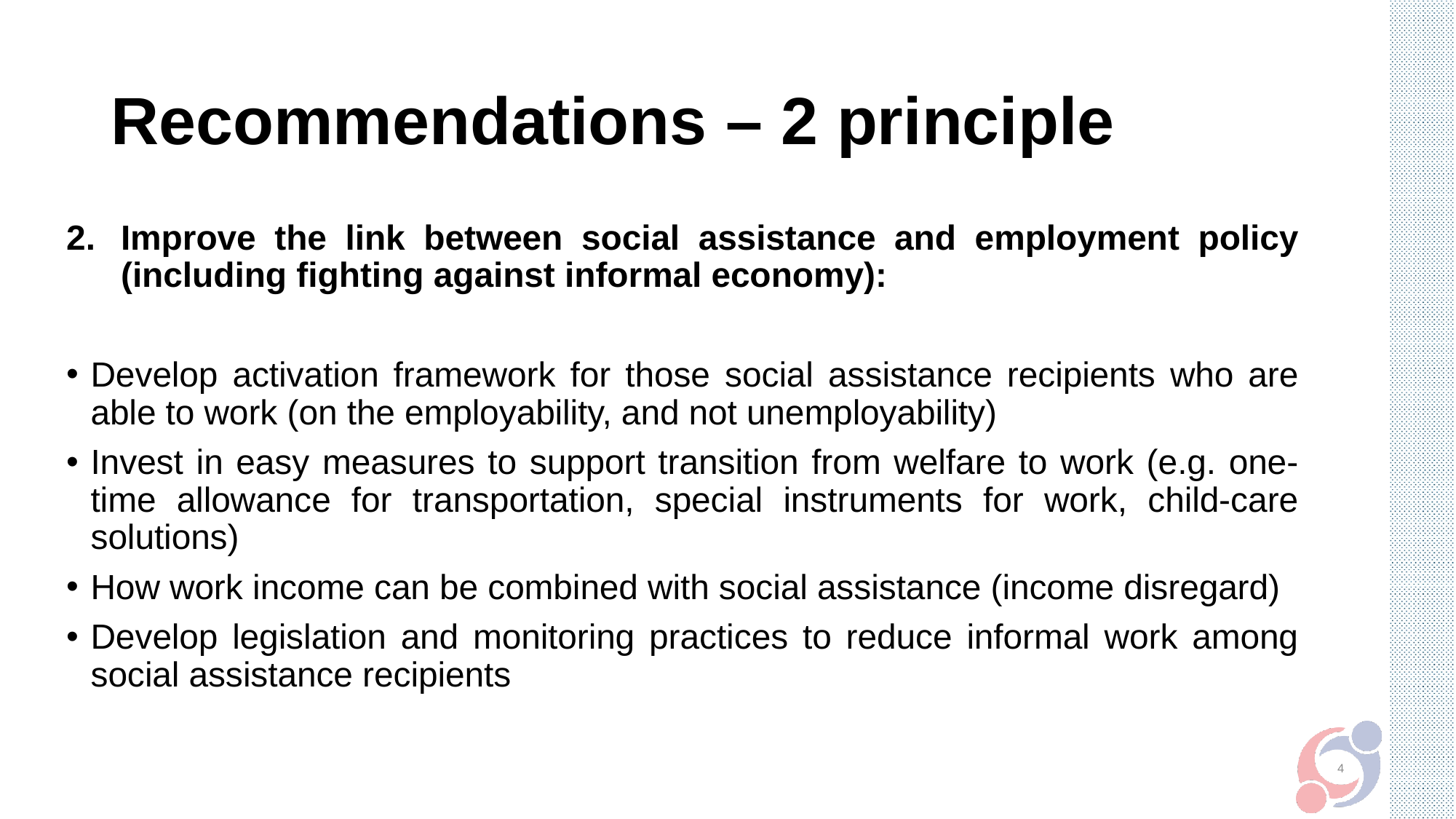

# Recommendations – 2 principle
Improve the link between social assistance and employment policy (including fighting against informal economy):

Develop activation framework for those social assistance recipients who are able to work (on the employability, and not unemployability)
Invest in easy measures to support transition from welfare to work (e.g. one-time allowance for transportation, special instruments for work, child-care solutions)
How work income can be combined with social assistance (income disregard)
Develop legislation and monitoring practices to reduce informal work among social assistance recipients

4